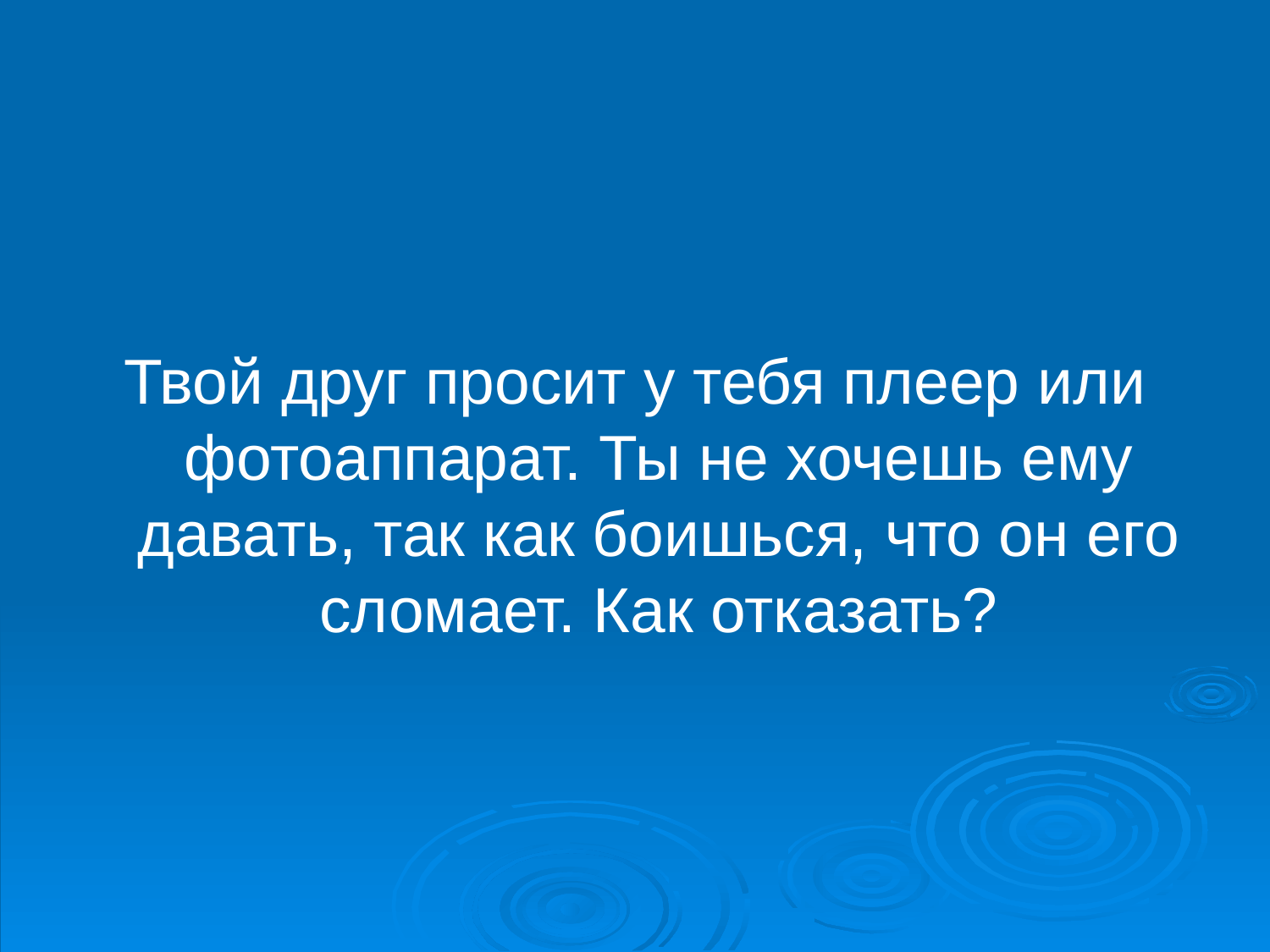

Твой друг просит у тебя плеер или фотоаппарат. Ты не хочешь ему давать, так как боишься, что он его сломает. Как отказать?